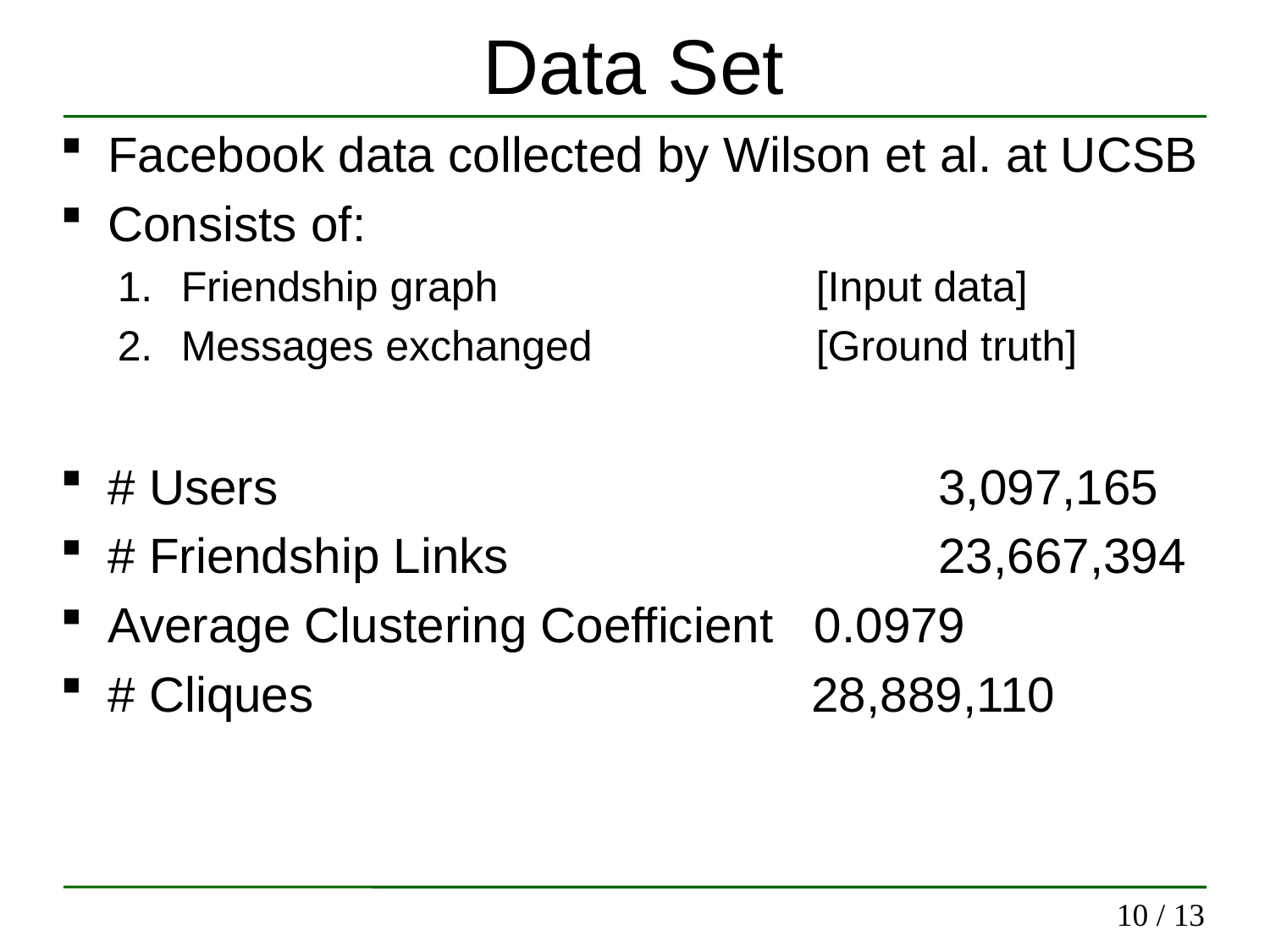

# Data Set
Facebook data collected by Wilson et al. at UCSB
Consists of:
Friendship graph			[Input data]
Messages exchanged		[Ground truth]

# Users 					     3,097,165
# Friendship Links 			     23,667,394
Average Clustering Coefficient   0.0979
# Cliques 				     28,889,110